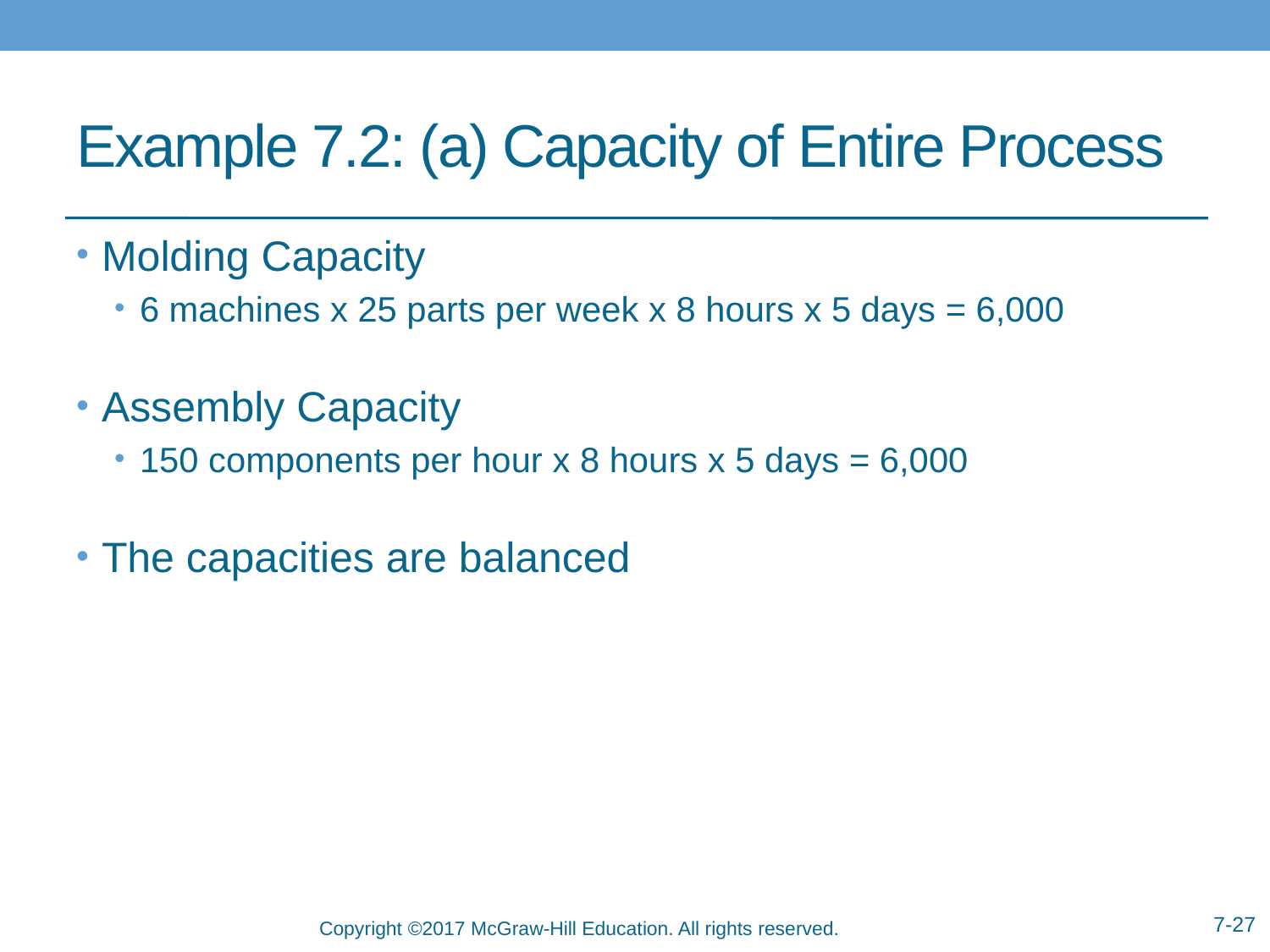

# Example 7.2: (a) Capacity of Entire Process
Molding Capacity
6 machines x 25 parts per week x 8 hours x 5 days = 6,000
Assembly Capacity
150 components per hour x 8 hours x 5 days = 6,000
The capacities are balanced
7-27